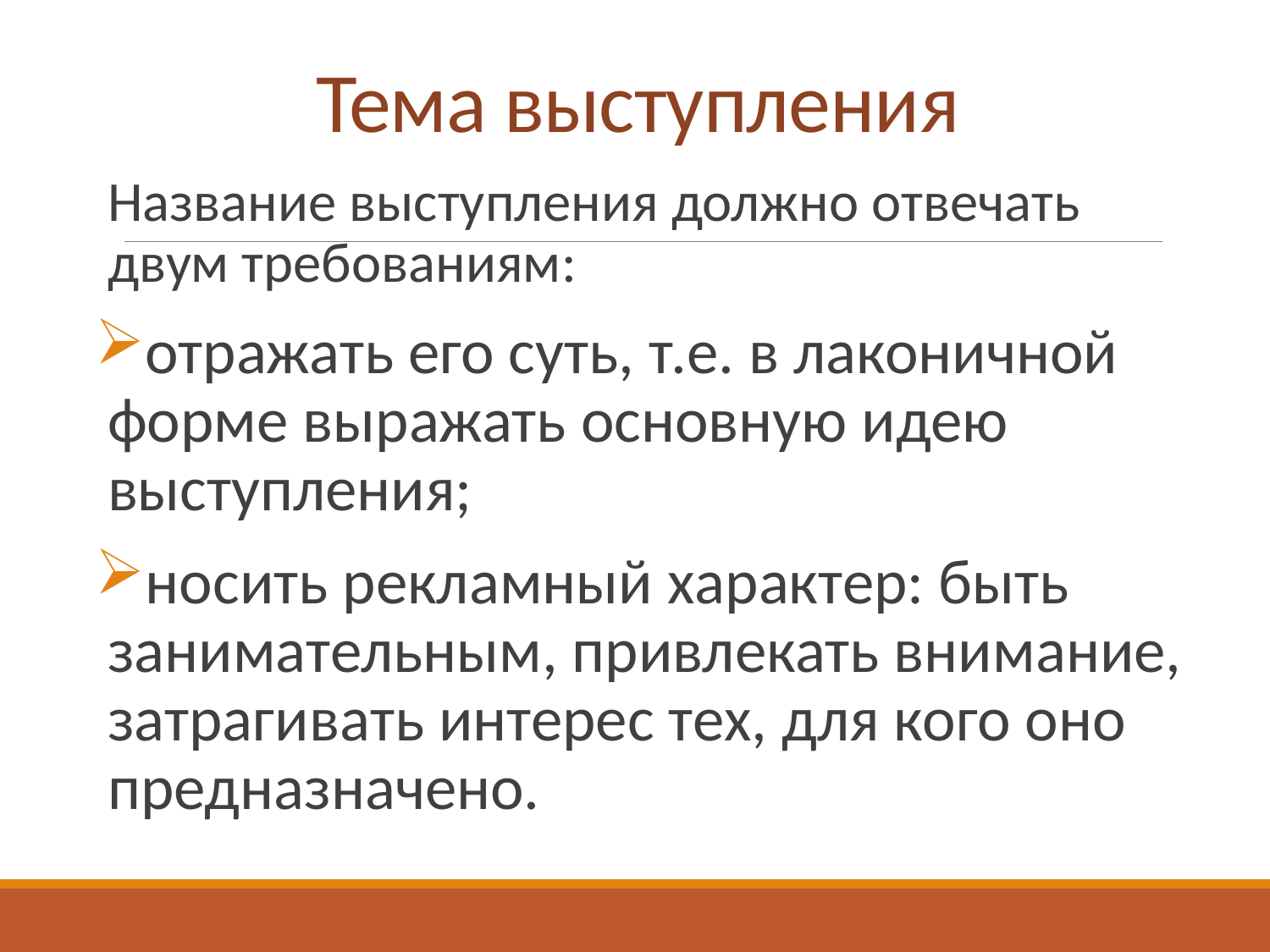

# Тема выступления
Название выступления должно отвечать двум требованиям:
отражать его суть, т.е. в лаконичной форме выражать основную идею выступления;
носить рекламный характер: быть занимательным, привлекать внимание, затрагивать интерес тех, для кого оно предназначено.